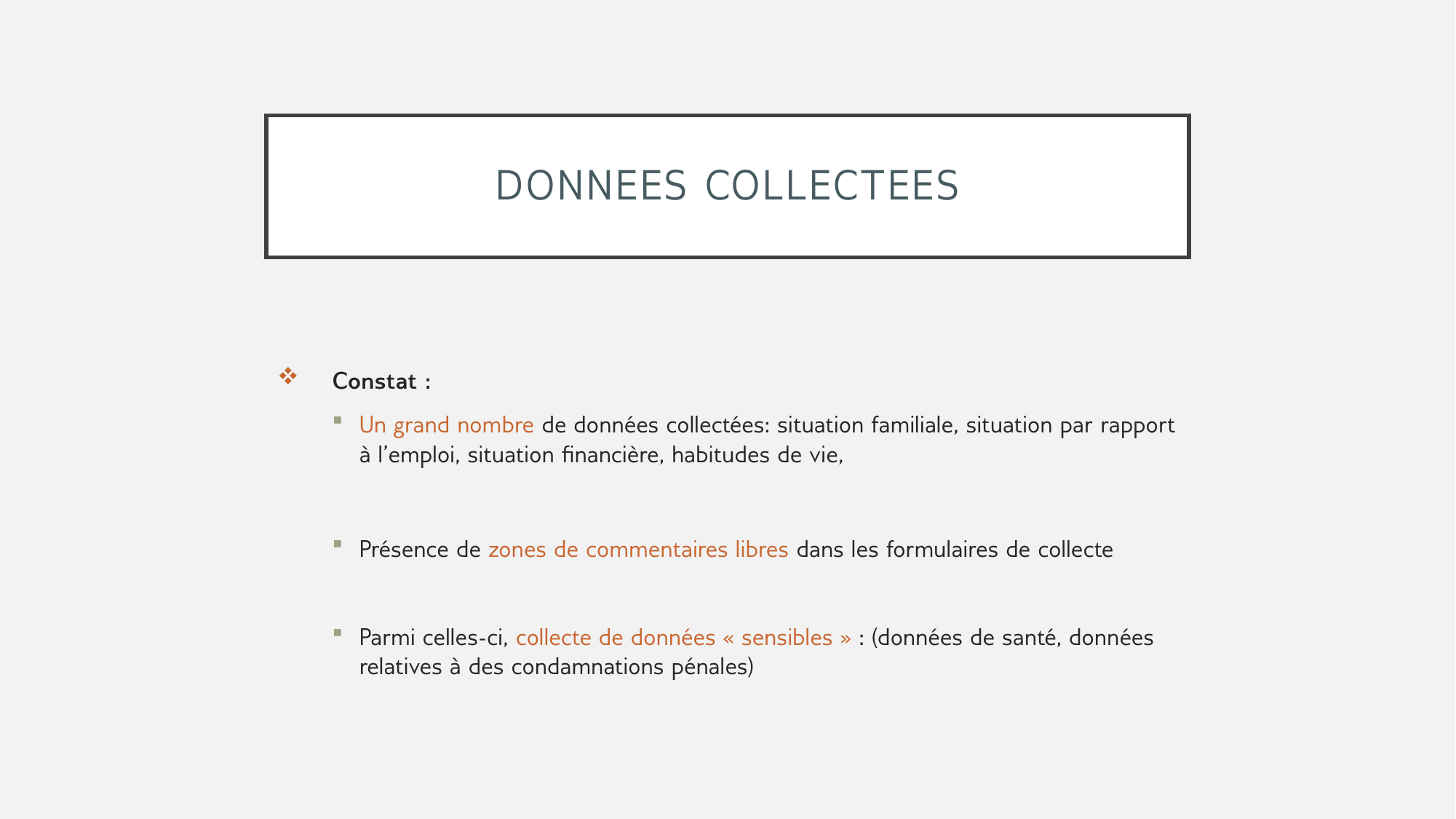

# DONNEES COLLECTEES

Constat :
Un grand nombre de données collectées: situation familiale, situation par rapport à l’emploi, situation financière, habitudes de vie,

Présence de zones de commentaires libres dans les formulaires de collecte

Parmi celles-ci, collecte de données « sensibles » : (données de santé, données relatives à des condamnations pénales)